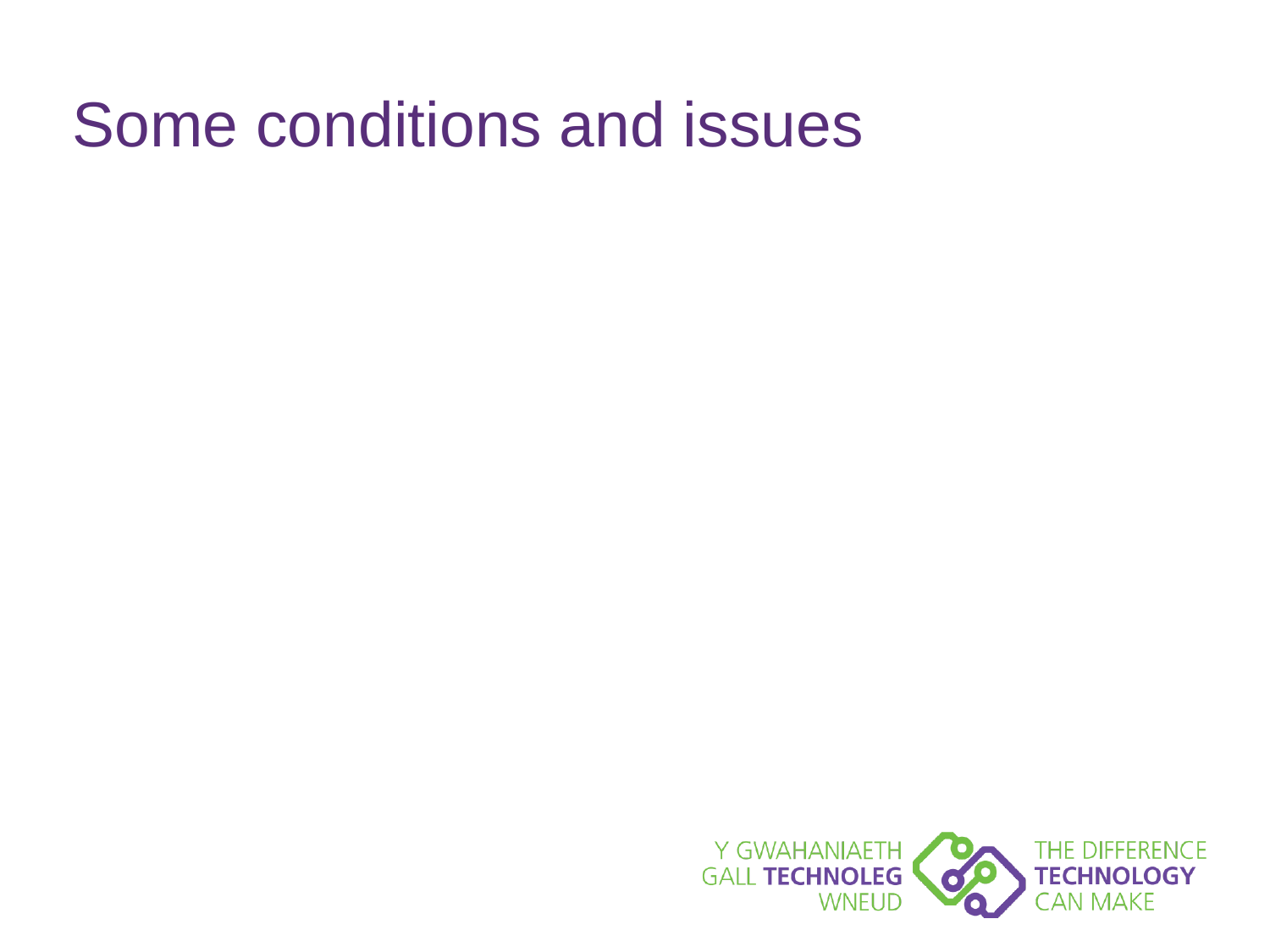

# Some conditions and issues
| Stroke | Low Vision | Diabetes |
| --- | --- | --- |
| Speech deficit | Risk of falls | Risk of falls |
| Limited limb movement | Bogus callers | Poor nutrition |
| Reduced mobility | Cooking accidents | Lack of stamina |
| Incontinence | Social isolation | Foot care |
| Memory deficits | Hygiene issues | Lack of exercise |